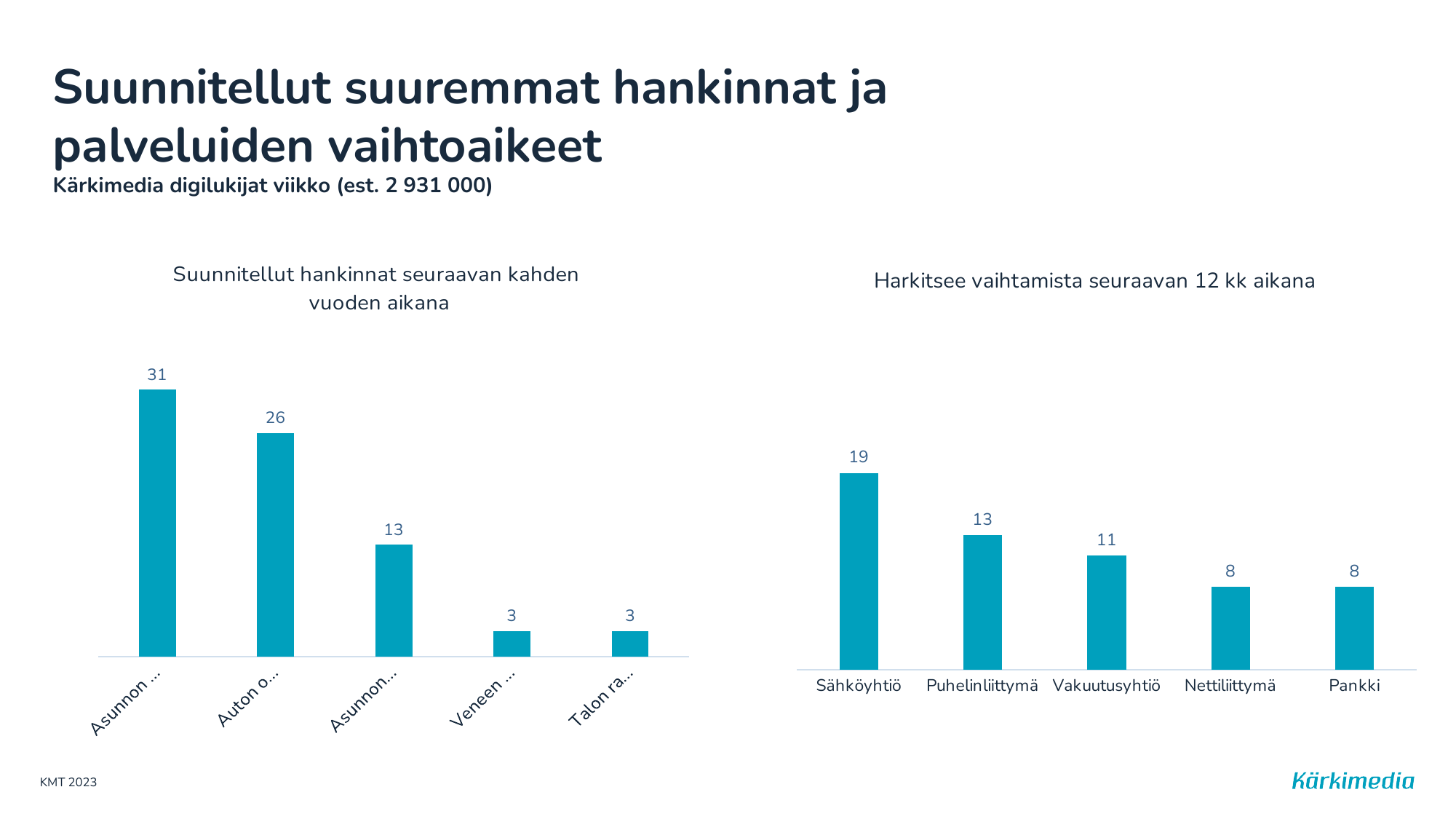

# Suunnitellut suuremmat hankinnat ja palveluiden vaihtoaikeet Kärkimedia digilukijat viikko (est. 2 931 000)

### Chart: Suunnitellut hankinnat seuraavan kahden
vuoden aikana

| Category | Kärkimedia-paketti digi (viikko), est. 2 931 000 |
|---|---|
| Asunnon remontointi | 31.0 |
| Auton ostaminen | 26.0 |
| Asunnon ostaminen | 13.0 |
| Veneen ostaminen | 3.0 |
| Talon rakentaminen | 3.0 |

### Chart: Harkitsee vaihtamista seuraavan 12 kk aikana

| Category | Kärkimedia-paketti digi (viikko), est. 2 931 000 |
|---|---|
| Sähköyhtiö | 19.0 |
| Puhelinliittymä | 13.0 |
| Vakuutusyhtiö | 11.0 |
| Nettiliittymä | 8.0 |
| Pankki | 8.0 |
KMT 2023